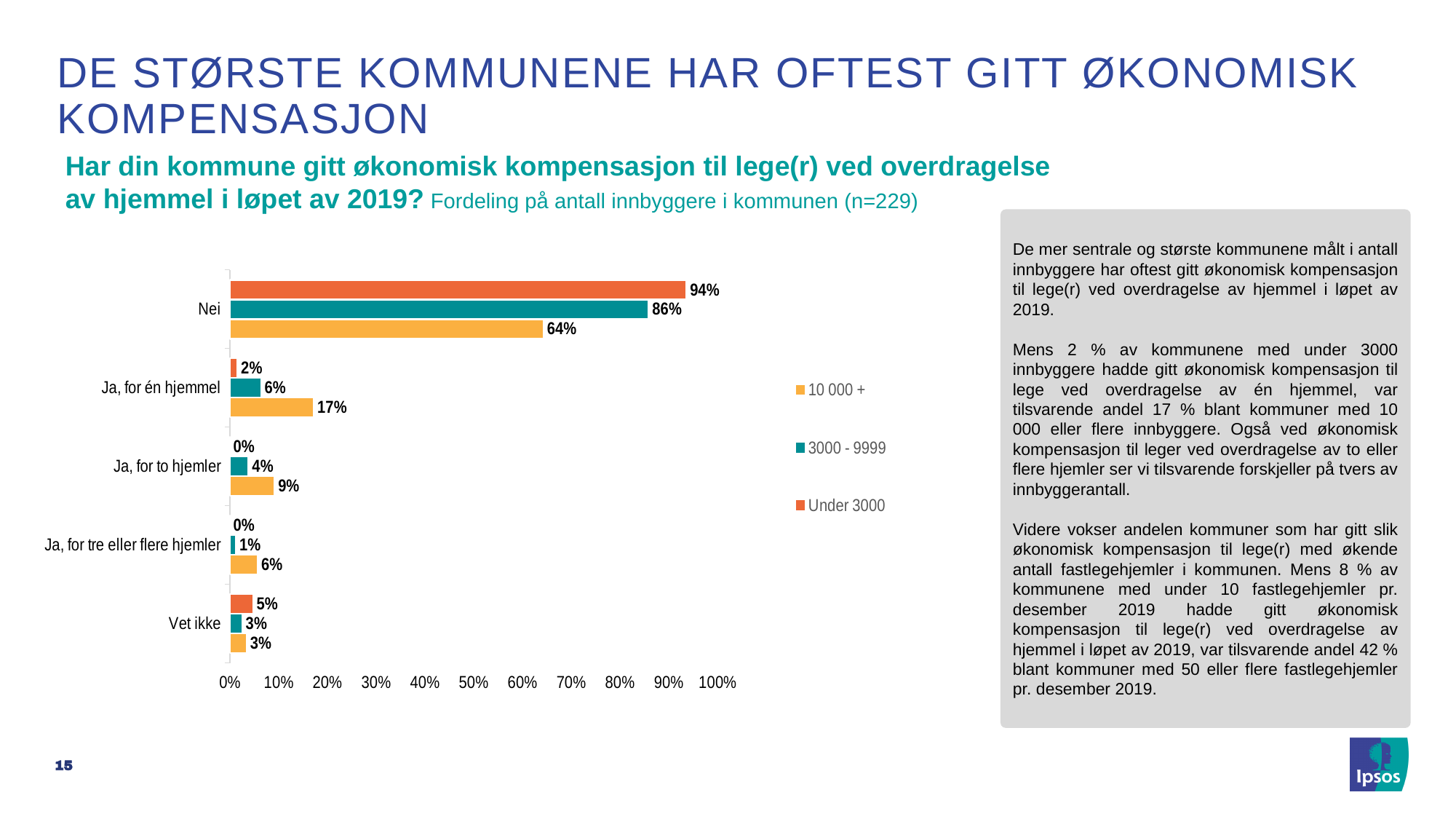

# De største kommunene har oftest gitt økonomisk kompensasjon
Har din kommune gitt økonomisk kompensasjon til lege(r) ved overdragelse av hjemmel i løpet av 2019? Fordeling på antall innbyggere i kommunen (n=229)
De mer sentrale og største kommunene målt i antall innbyggere har oftest gitt økonomisk kompensasjon til lege(r) ved overdragelse av hjemmel i løpet av 2019.

Mens 2 % av kommunene med under 3000 innbyggere hadde gitt økonomisk kompensasjon til lege ved overdragelse av én hjemmel, var tilsvarende andel 17 % blant kommuner med 10 000 eller flere innbyggere. Også ved økonomisk kompensasjon til leger ved overdragelse av to eller flere hjemler ser vi tilsvarende forskjeller på tvers av innbyggerantall.

Videre vokser andelen kommuner som har gitt slik økonomisk kompensasjon til lege(r) med økende antall fastlegehjemler i kommunen. Mens 8 % av kommunene med under 10 fastlegehjemler pr. desember 2019 hadde gitt økonomisk kompensasjon til lege(r) ved overdragelse av hjemmel i løpet av 2019, var tilsvarende andel 42 % blant kommuner med 50 eller flere fastlegehjemler pr. desember 2019.

### Chart

| Category | Under 3000 | 3000 - 9999 | 10 000 + |
|---|---|---|---|
| Nei | 0.9365079365079371 | 0.858974358974359 | 0.64367816091954 |
| Ja, for én hjemmel | 0.0158730158730159 | 0.0641025641025641 | 0.172413793103448 |
| Ja, for to hjemler | 0.0 | 0.0384615384615385 | 0.0919540229885057 |
| Ja, for tre eller flere hjemler | 0.0 | 0.0128205128205128 | 0.0574712643678161 |
| Vet ikke | 0.0476190476190476 | 0.0256410256410256 | 0.0344827586206897 |
15